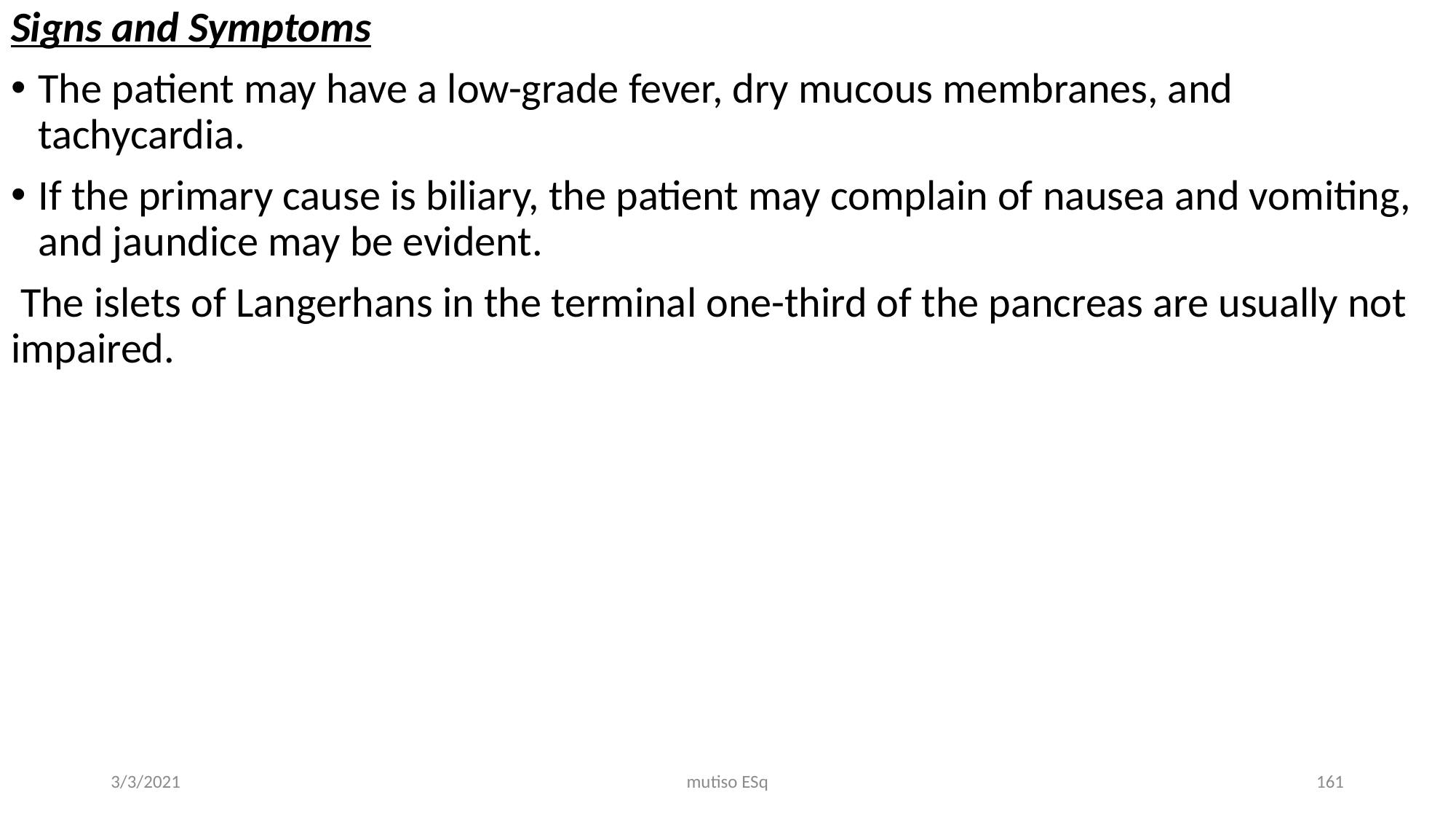

Signs and Symptoms
The patient may have a low-grade fever, dry mucous membranes, and tachycardia.
If the primary cause is biliary, the patient may complain of nausea and vomiting, and jaundice may be evident.
 The islets of Langerhans in the terminal one-third of the pancreas are usually not impaired.
3/3/2021
mutiso ESq
161